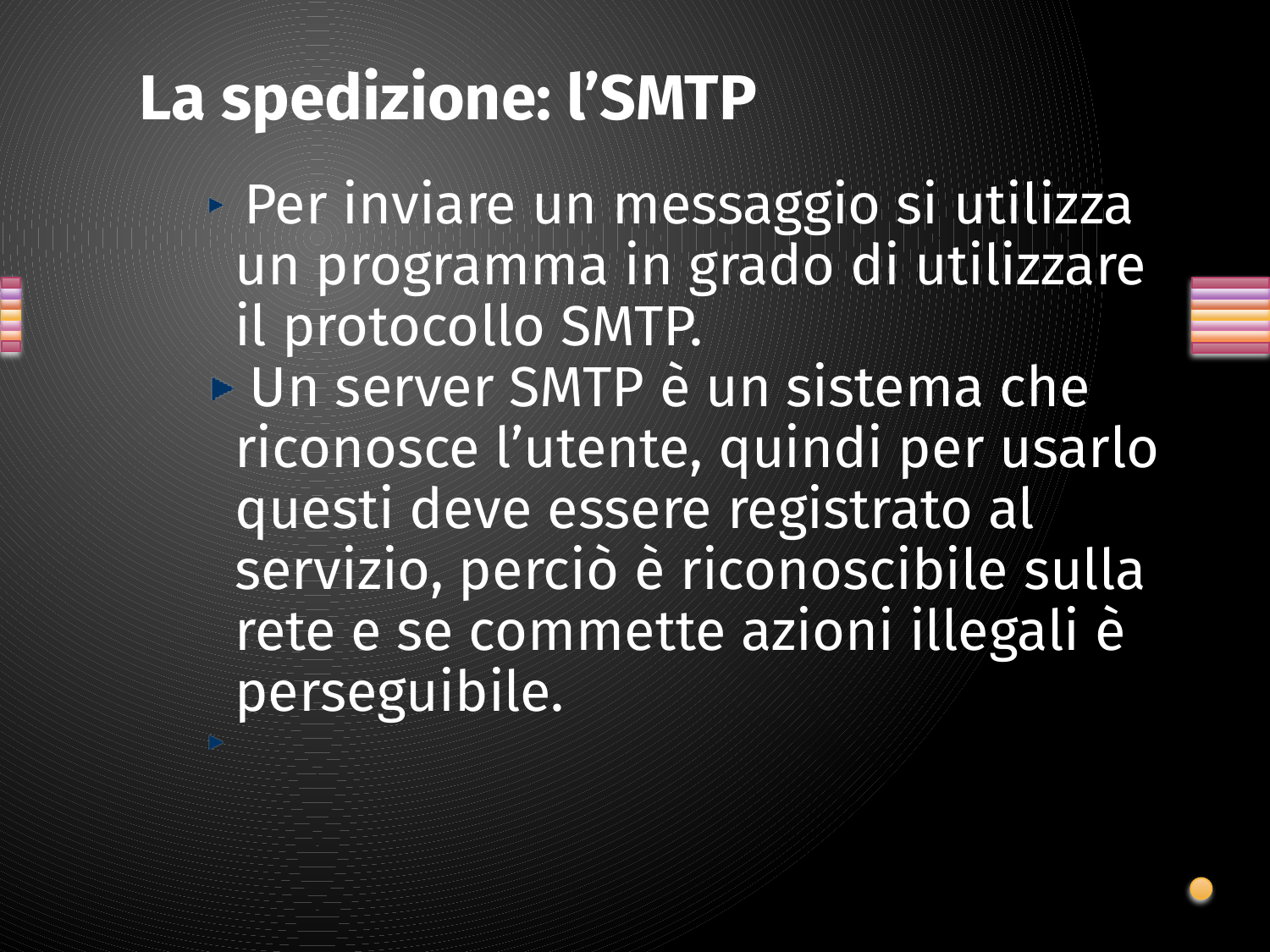

La spedizione: l’SMTP
 Per inviare un messaggio si utilizza un programma in grado di utilizzare il protocollo SMTP.
 Un server SMTP è un sistema che riconosce l’utente, quindi per usarlo questi deve essere registrato al servizio, perciò è riconoscibile sulla rete e se commette azioni illegali è perseguibile.